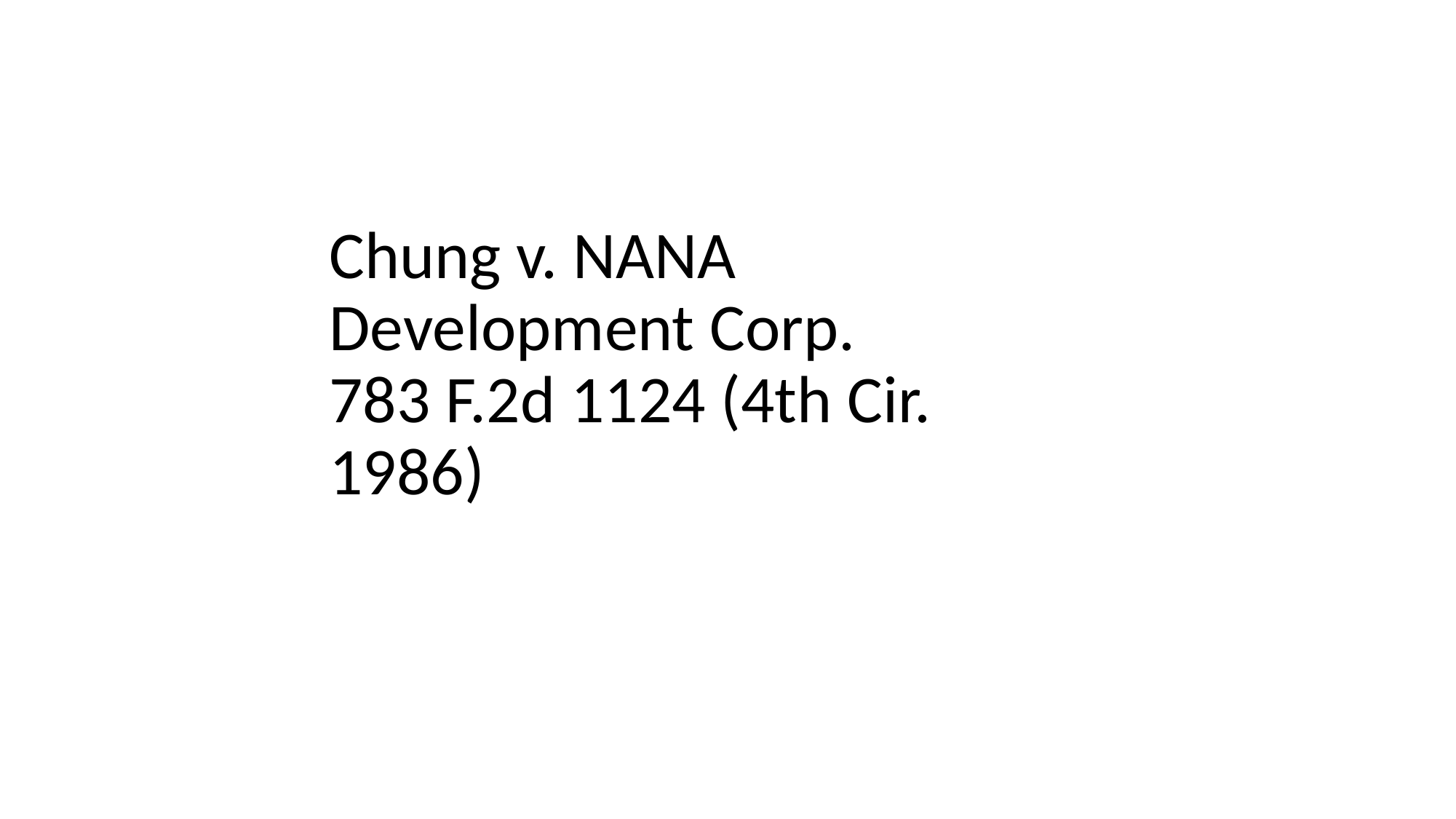

# Chung v. NANA Development Corp. 783 F.2d 1124 (4th Cir. 1986)